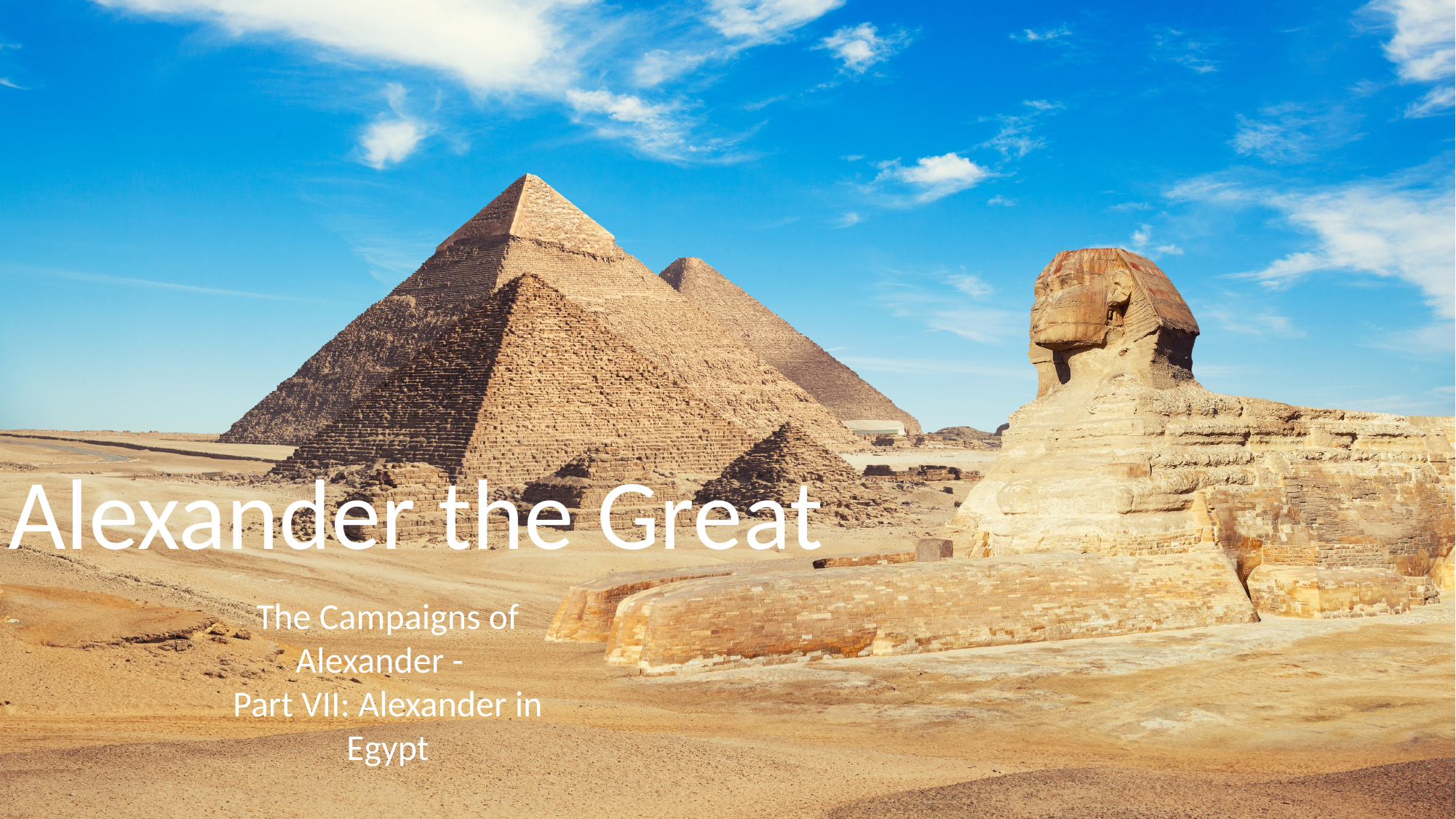

# Alexander the Great
The Campaigns of Alexander -
Part VII: Alexander in Egypt